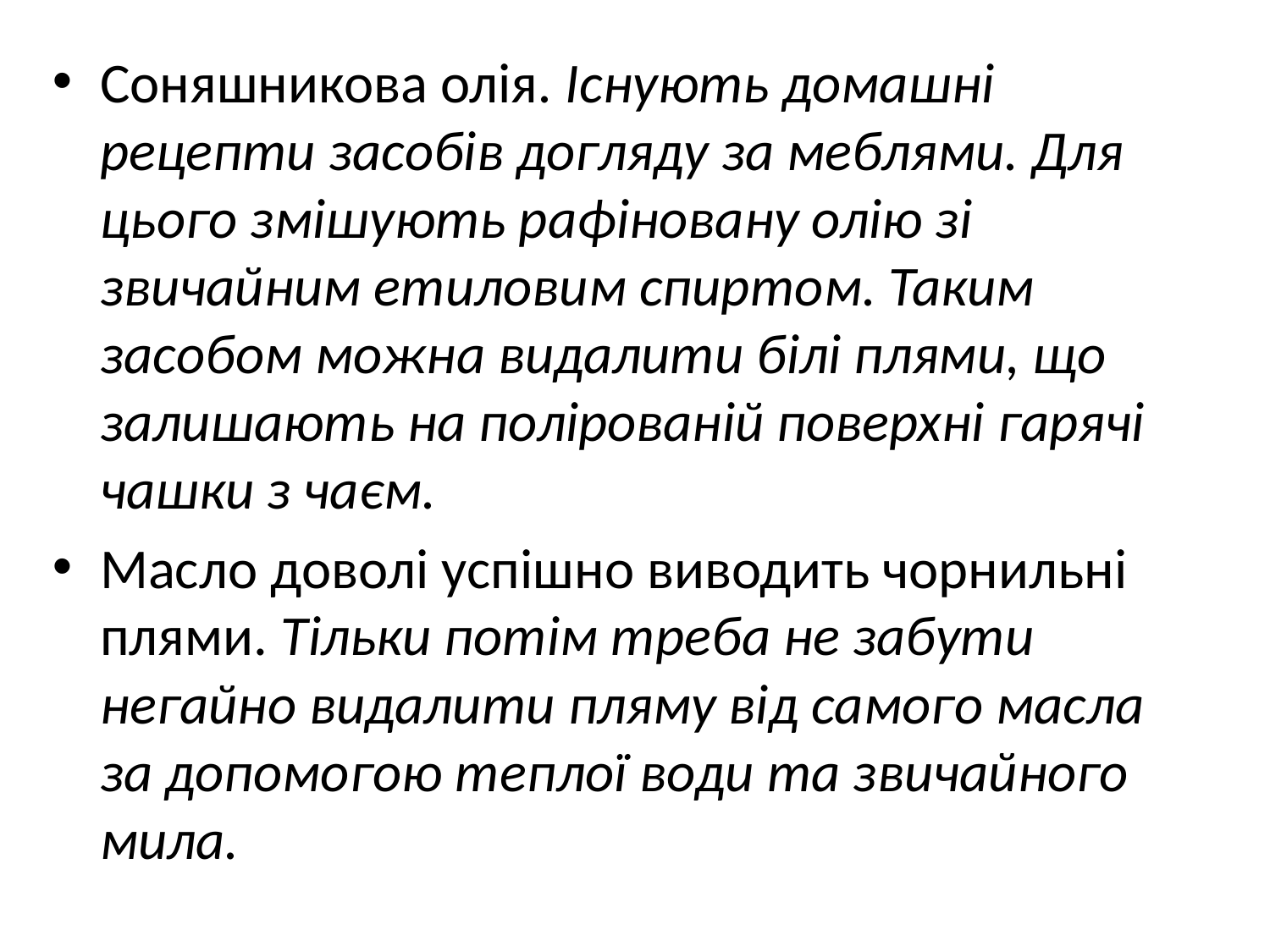

#
Соняшникова олія. Існують домашні рецепти засобів догляду за меблями. Для цього змішують рафіновану олію зі звичайним етиловим спиртом. Таким засобом можна видалити білі плями, що залишають на полірованій поверхні гарячі чашки з чаєм.
Масло доволі успішно виводить чорнильні плями. Тільки потім треба не забути негайно видалити пляму від самого масла за допомогою теплої води та звичайного мила.